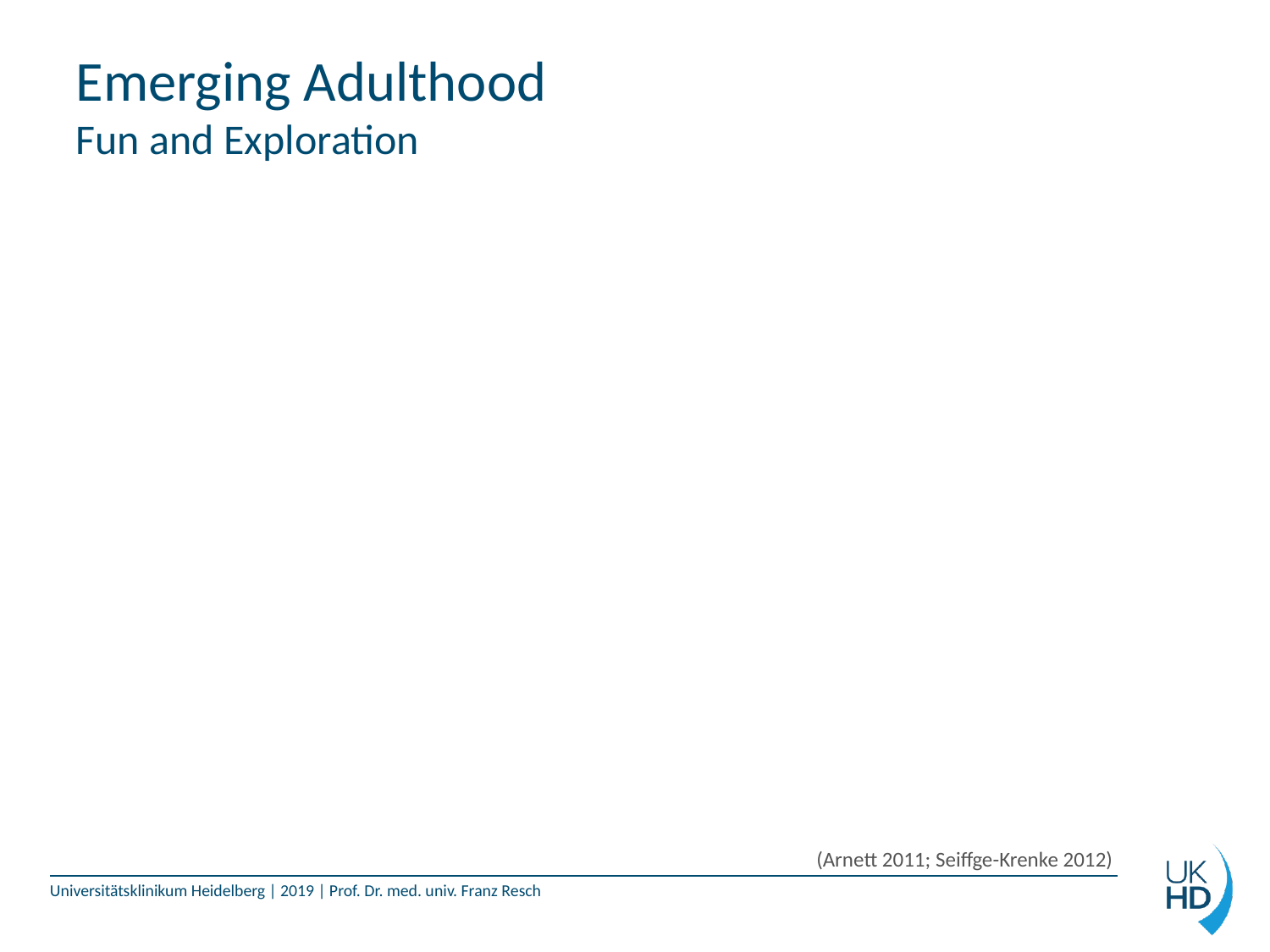

# Emerging Adulthood Fun and Exploration
Komplexität der Ausbildungswege
Finanzielle Abhängigkeit, aber Freiheitsgefühl
Spektrumserweiterung und Diffusion der sozialen Rollen
Neuheit gesellschaftlicher Herausforderungen (z. B. Berufe, Medien)
kein Erwachsenenvorbild
Fun???
Ruminative Suche
(Arnett 2011; Seiffge-Krenke 2012)